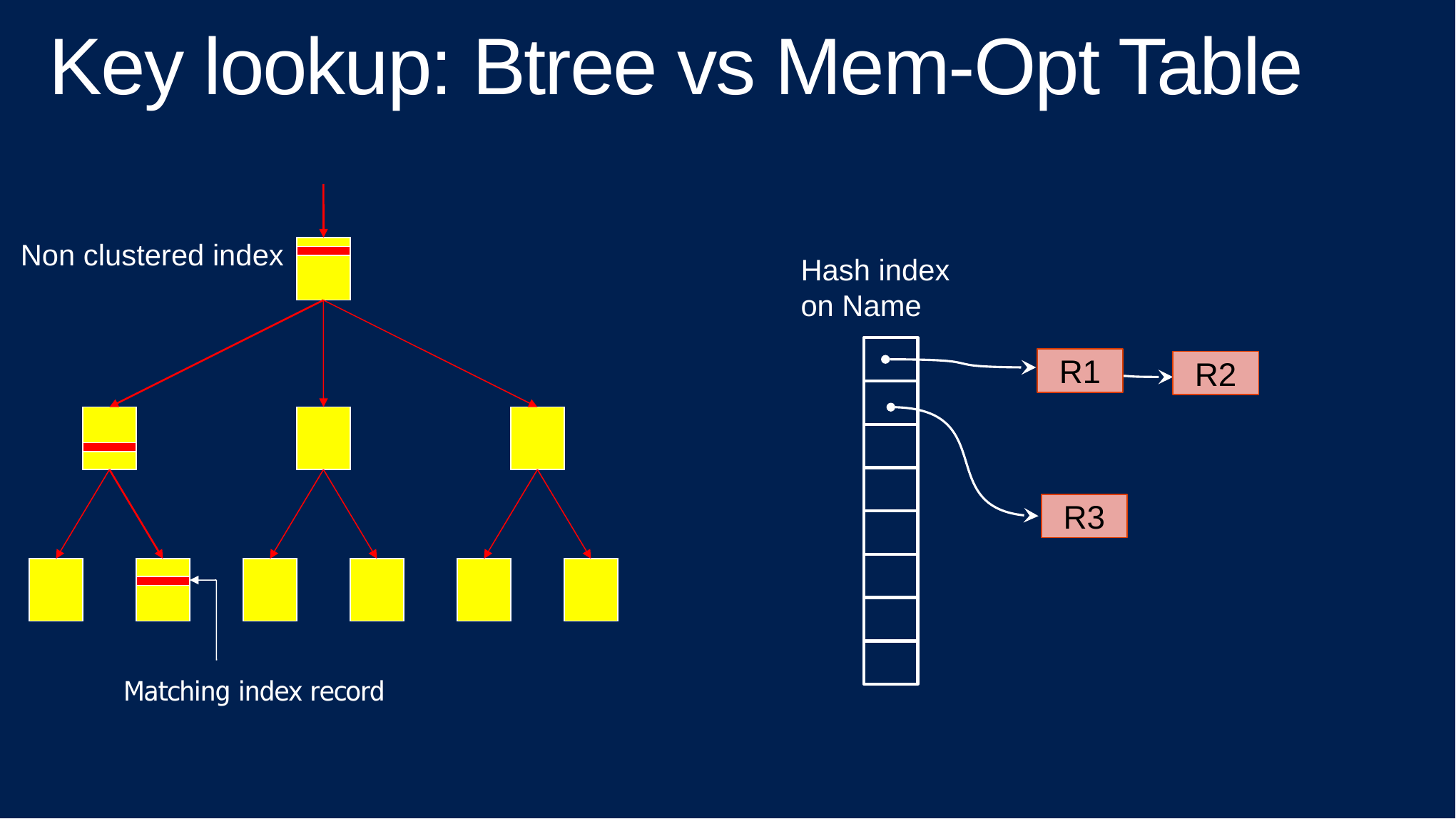

# Key lookup: Btree vs Mem-Opt Table

Non clustered index

Hash index on Name

R1
R2

R3

Matching index record